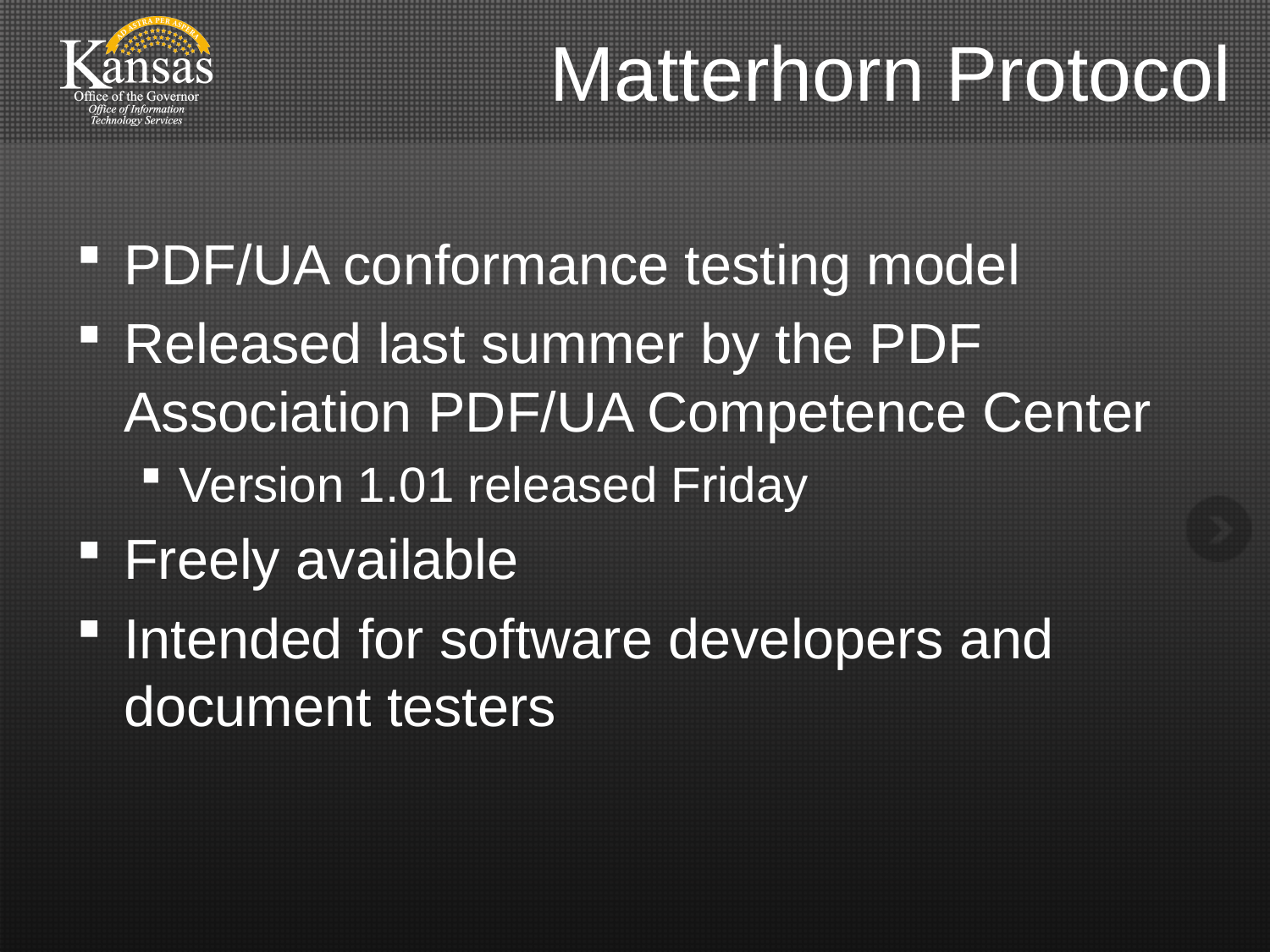

# Matterhorn Protocol
PDF/UA conformance testing model
Released last summer by the PDF Association PDF/UA Competence Center
Version 1.01 released Friday
Freely available
Intended for software developers and document testers